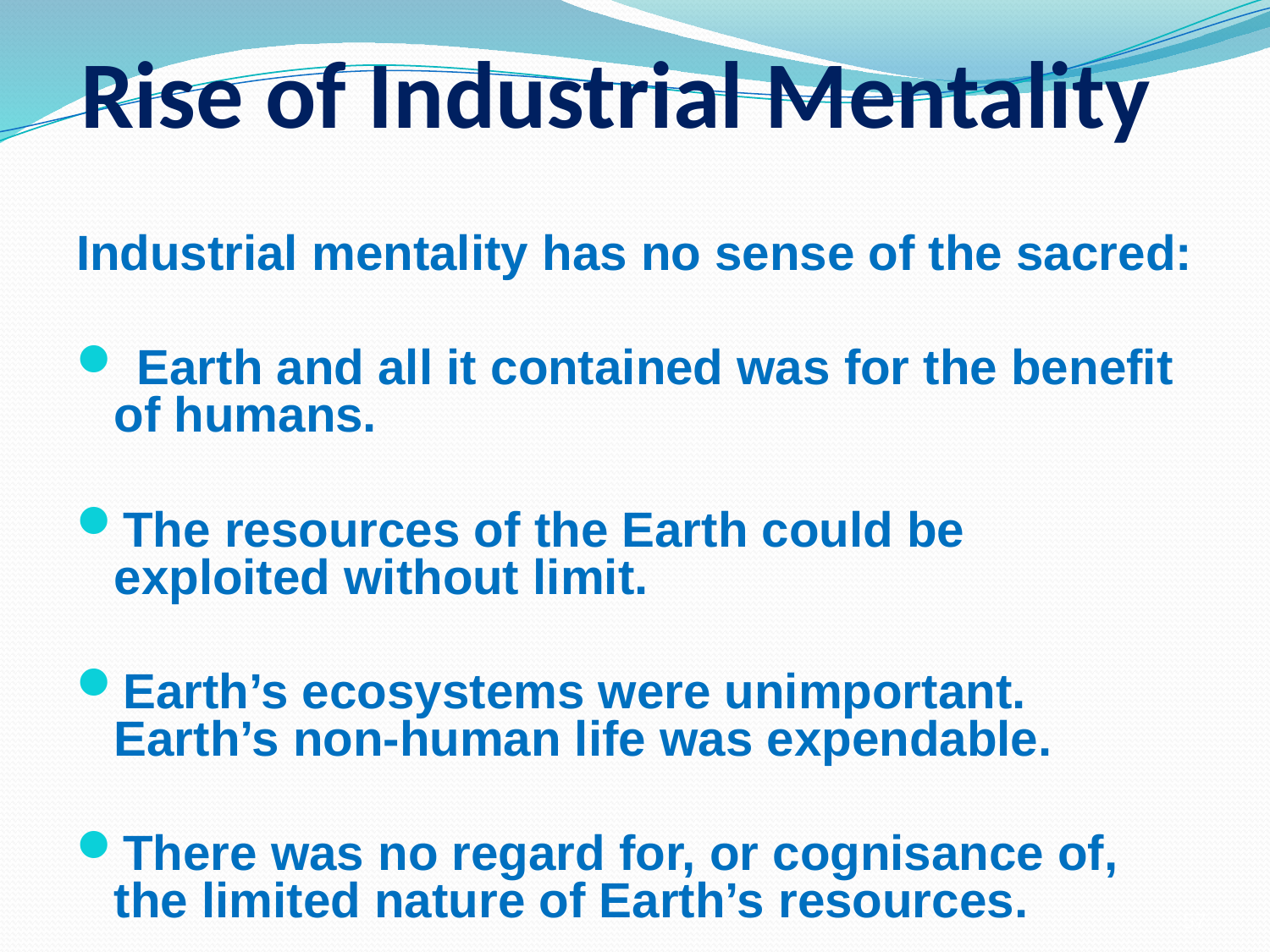

# Rise of Industrial Mentality
Industrial mentality has no sense of the sacred:

 Earth and all it contained was for the benefit of humans.

The resources of the Earth could be exploited without limit.

Earth’s ecosystems were unimportant. Earth’s non-human life was expendable.

There was no regard for, or cognisance of, the limited nature of Earth’s resources.
57